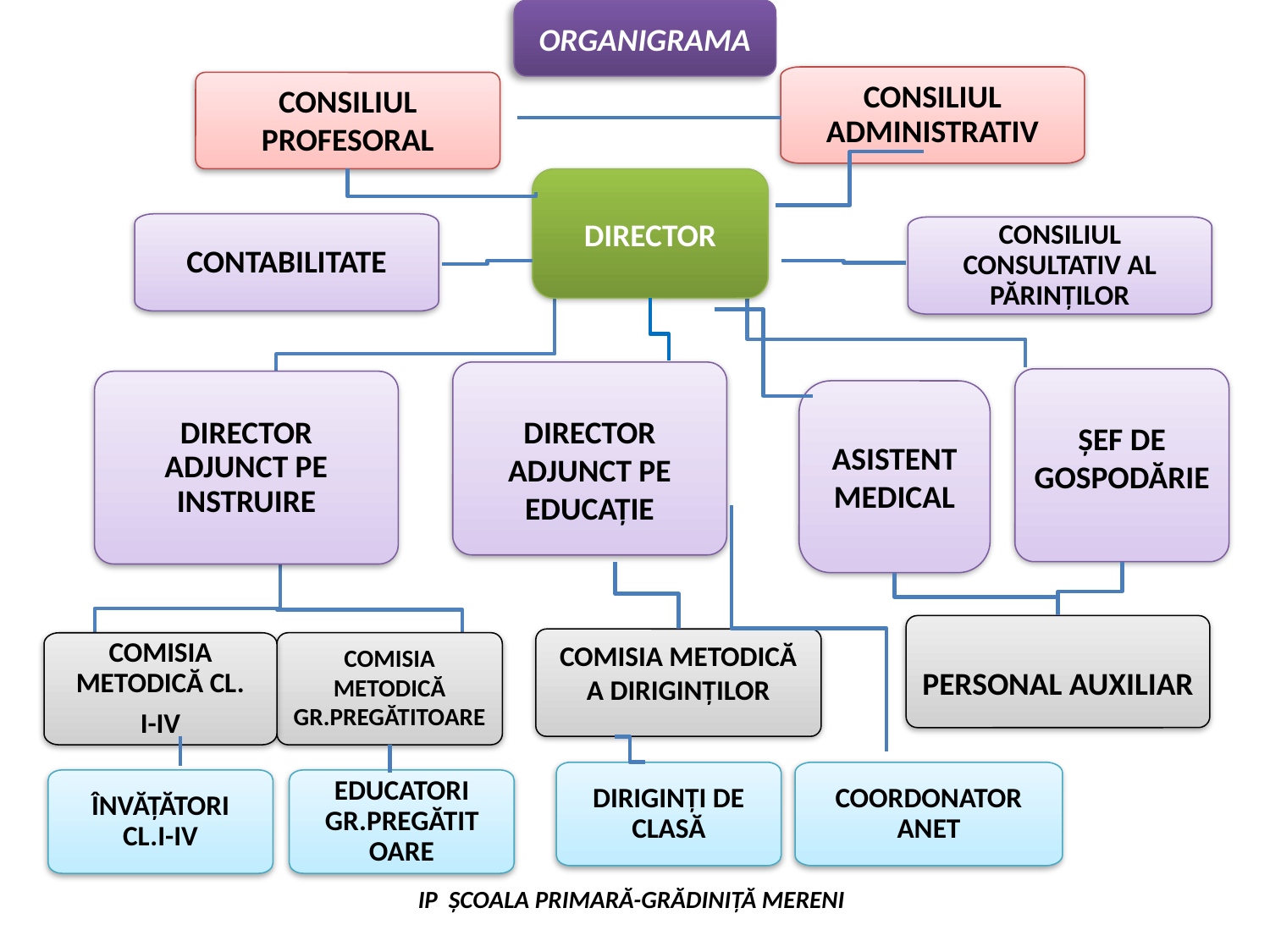

ORGANIGRAMA
CONSILIUL ADMINISTRATIV
CONSILIUL PROFESORAL
CONTABILITATE
CONSILIUL CONSULTATIV AL PĂRINȚILOR

DIRECTOR ADJUNCT PE EDUCAȚIE

ȘEF DE GOSPODĂRIE
DIRECTOR ADJUNCT PE INSTRUIRE

PERSONAL AUXILIAR
COMISIA METODICĂ A DIRIGINȚILOR
COMISIA METODICĂ GR.PREGĂTITOARE
COMISIA METODICĂ CL.
I-IV
ÎNVĂȚĂTORI CL.I-IV
DIRECTOR
ASISTENT MEDICAL
DIRIGINȚI DE CLASĂ
COORDONATOR ANET
EDUCATORI GR.PREGĂTITOARE
IP  ȘCOALA PRIMARĂ-GRĂDINIȚĂ MERENI